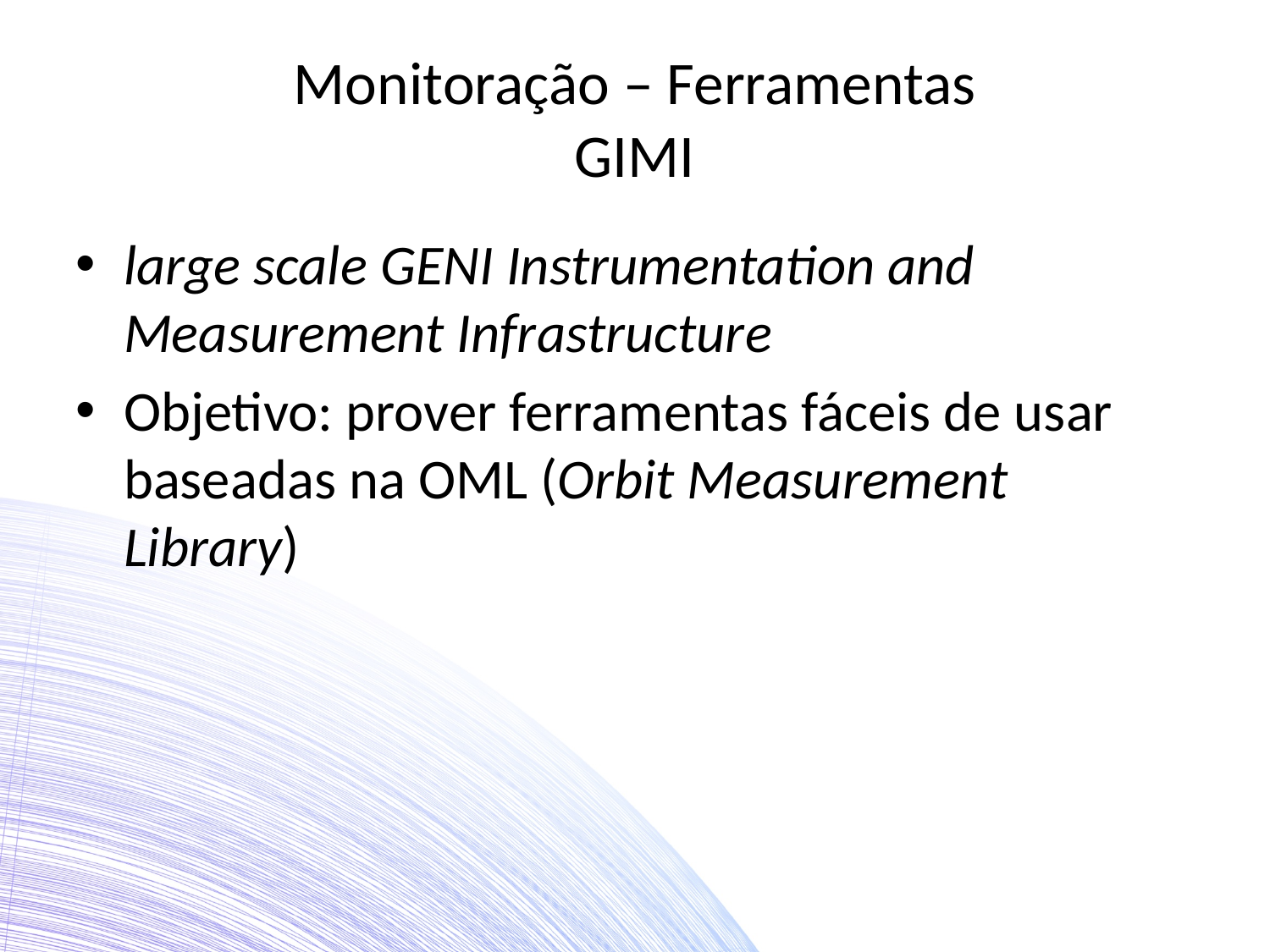

# Monitoração – Ferramentas GIMI
large scale GENI Instrumentation and Measurement Infrastructure
Objetivo: prover ferramentas fáceis de usar baseadas na OML (Orbit Measurement Library)